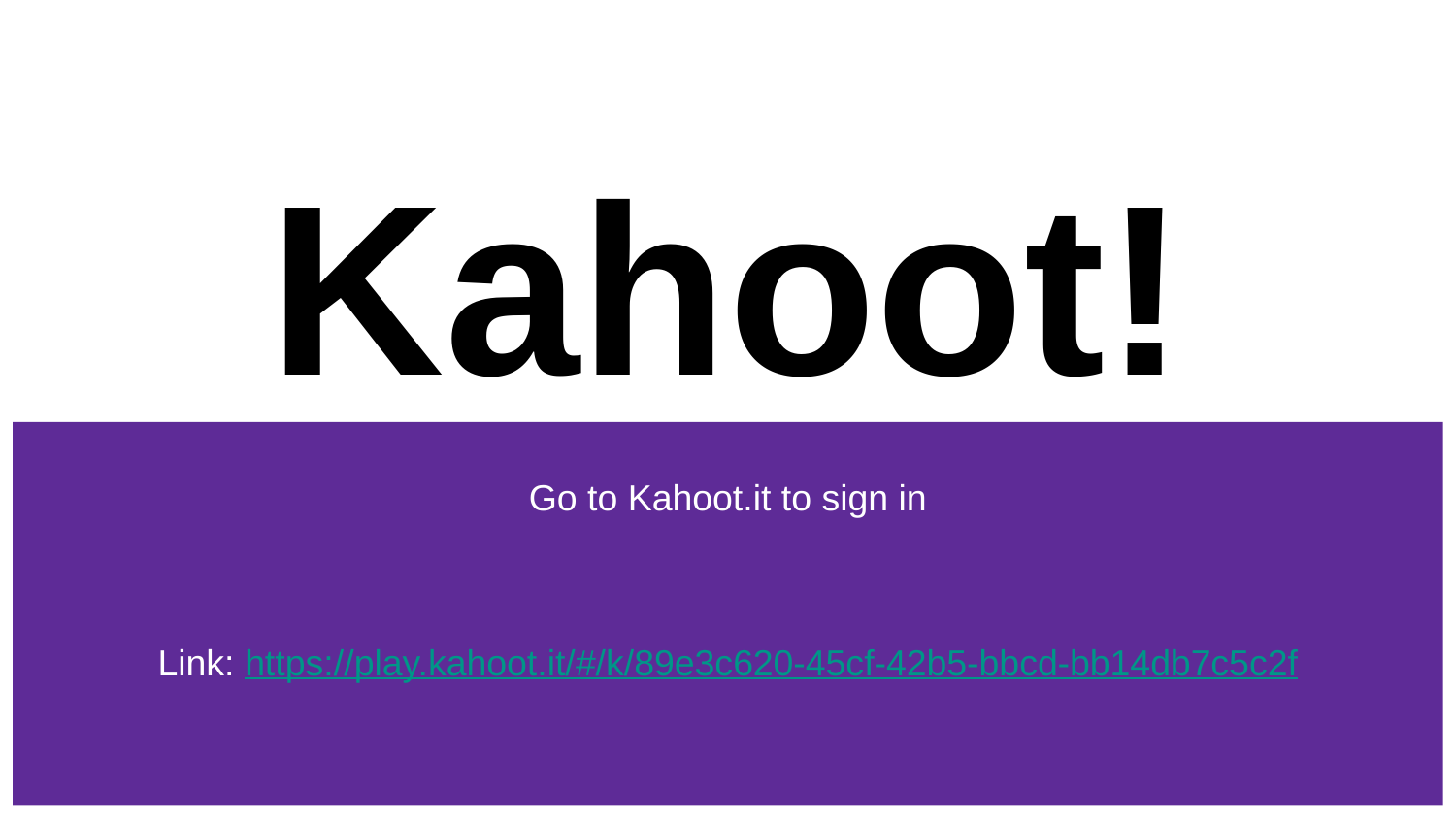

# Kahoot!
Go to Kahoot.it to sign in

Link: https://play.kahoot.it/#/k/89e3c620-45cf-42b5-bbcd-bb14db7c5c2f